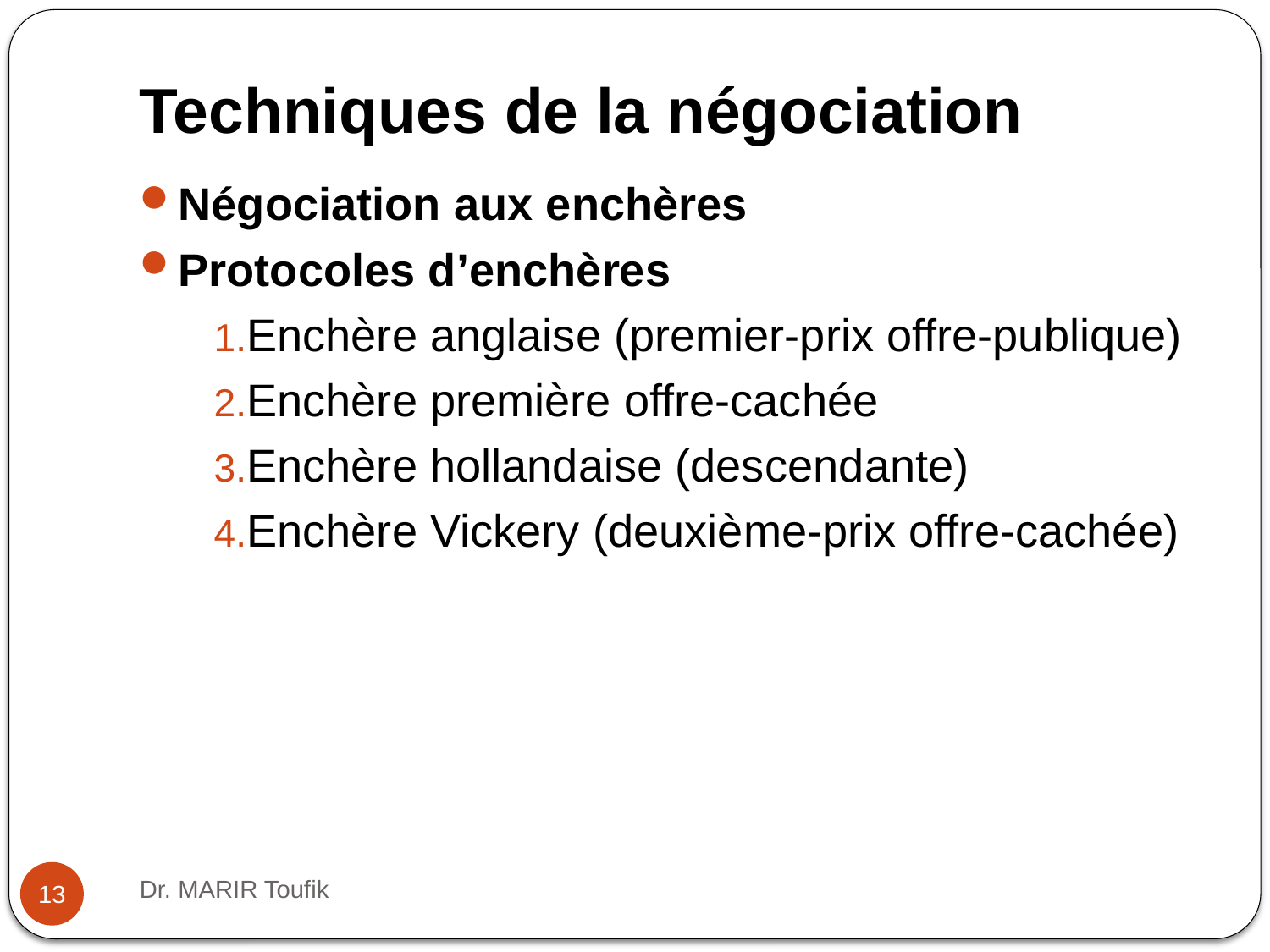

# Techniques de la négociation
Négociation aux enchères
Protocoles d’enchères
Enchère anglaise (premier-prix offre-publique)
Enchère première offre-cachée
Enchère hollandaise (descendante)
Enchère Vickery (deuxième-prix offre-cachée)

Dr. MARIR Toufik
13